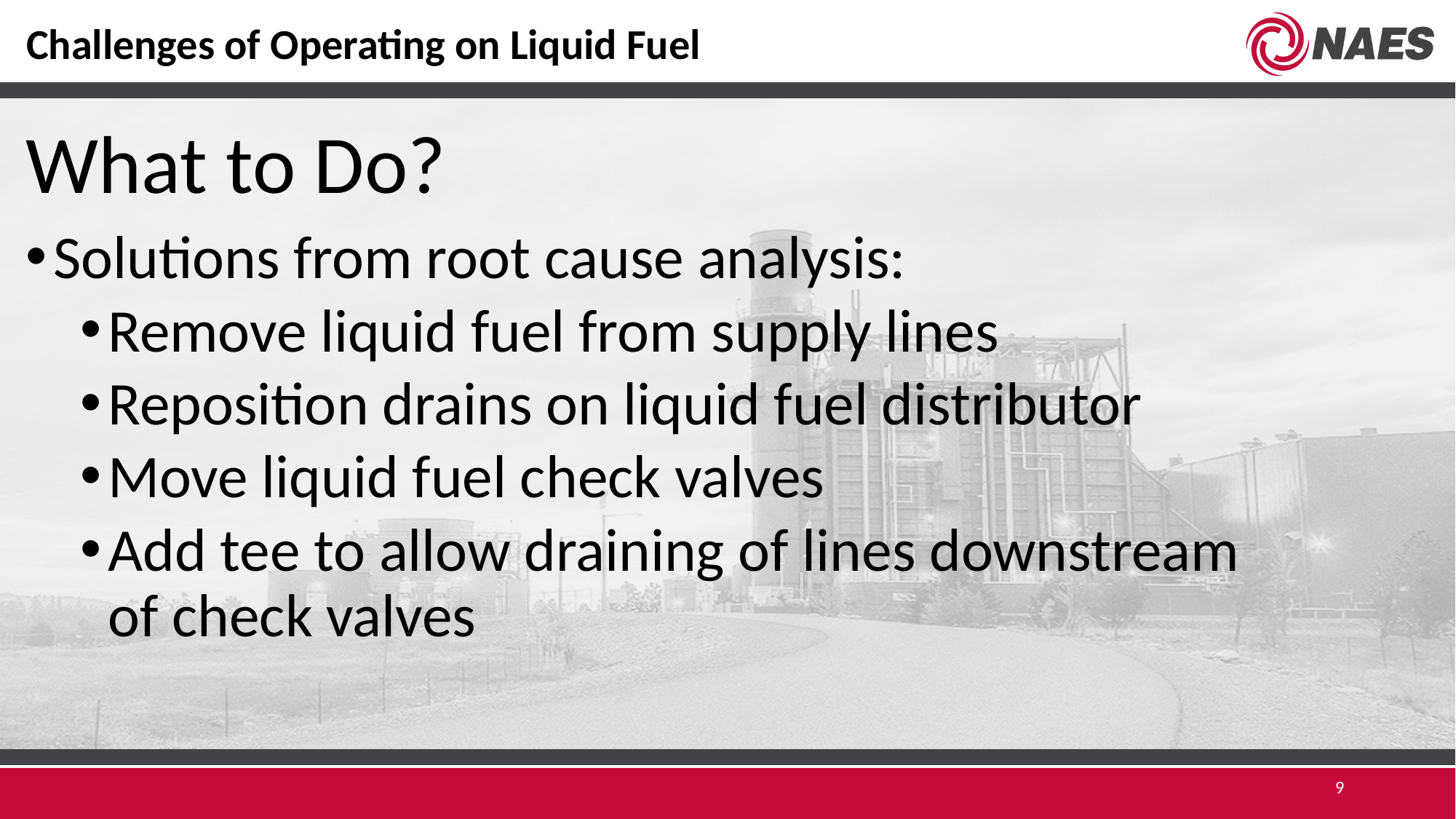

Challenges of Operating on Liquid Fuel
What to Do?
Solutions from root cause analysis:
Remove liquid fuel from supply lines
Reposition drains on liquid fuel distributor
Move liquid fuel check valves
Add tee to allow draining of lines downstream of check valves

9